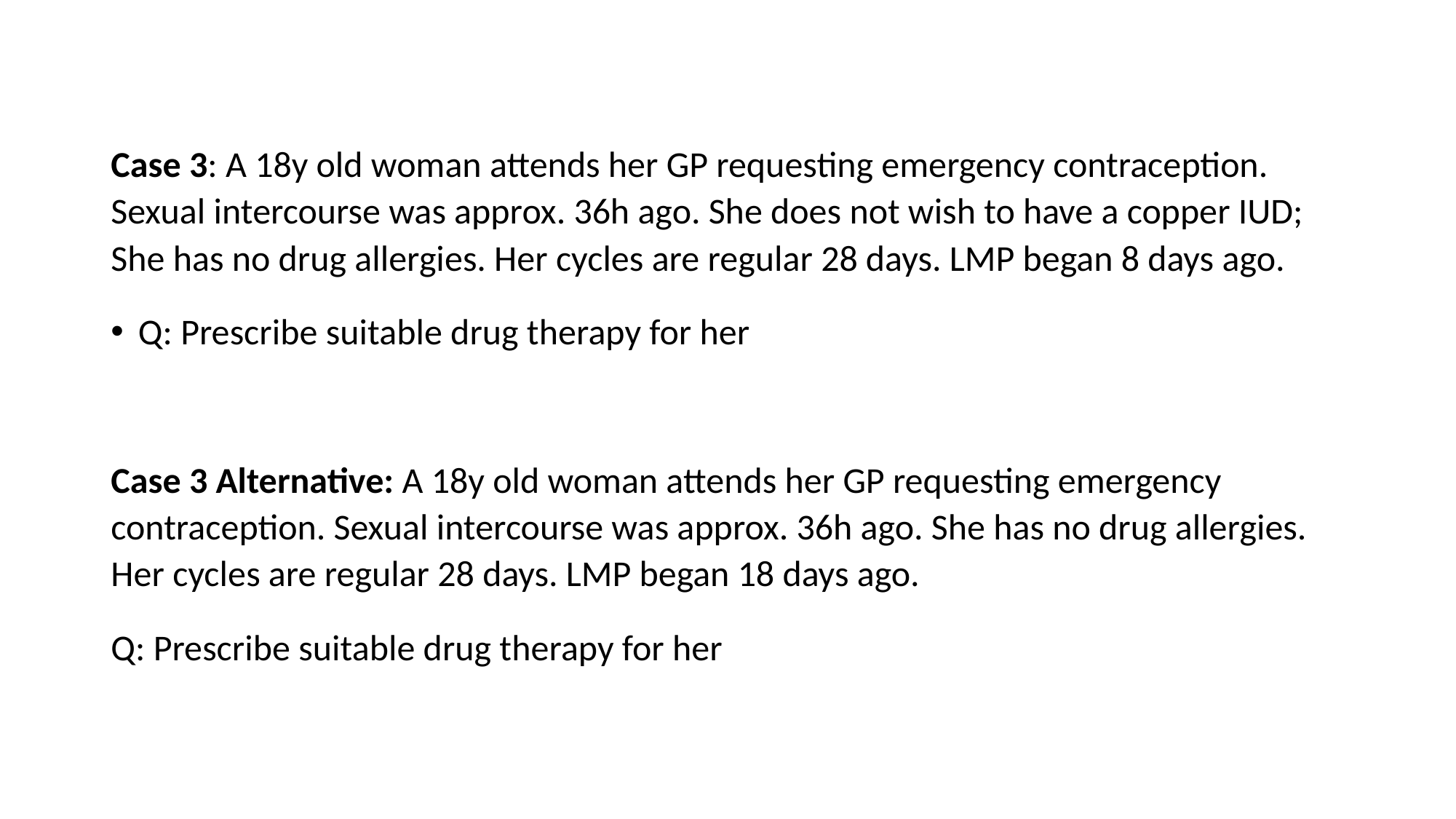

Case 3: A 18y old woman attends her GP requesting emergency contraception. Sexual intercourse was approx. 36h ago. She does not wish to have a copper IUD; She has no drug allergies. Her cycles are regular 28 days. LMP began 8 days ago.
Q: Prescribe suitable drug therapy for her

Case 3 Alternative: A 18y old woman attends her GP requesting emergency contraception. Sexual intercourse was approx. 36h ago. She has no drug allergies. Her cycles are regular 28 days. LMP began 18 days ago.
Q: Prescribe suitable drug therapy for her